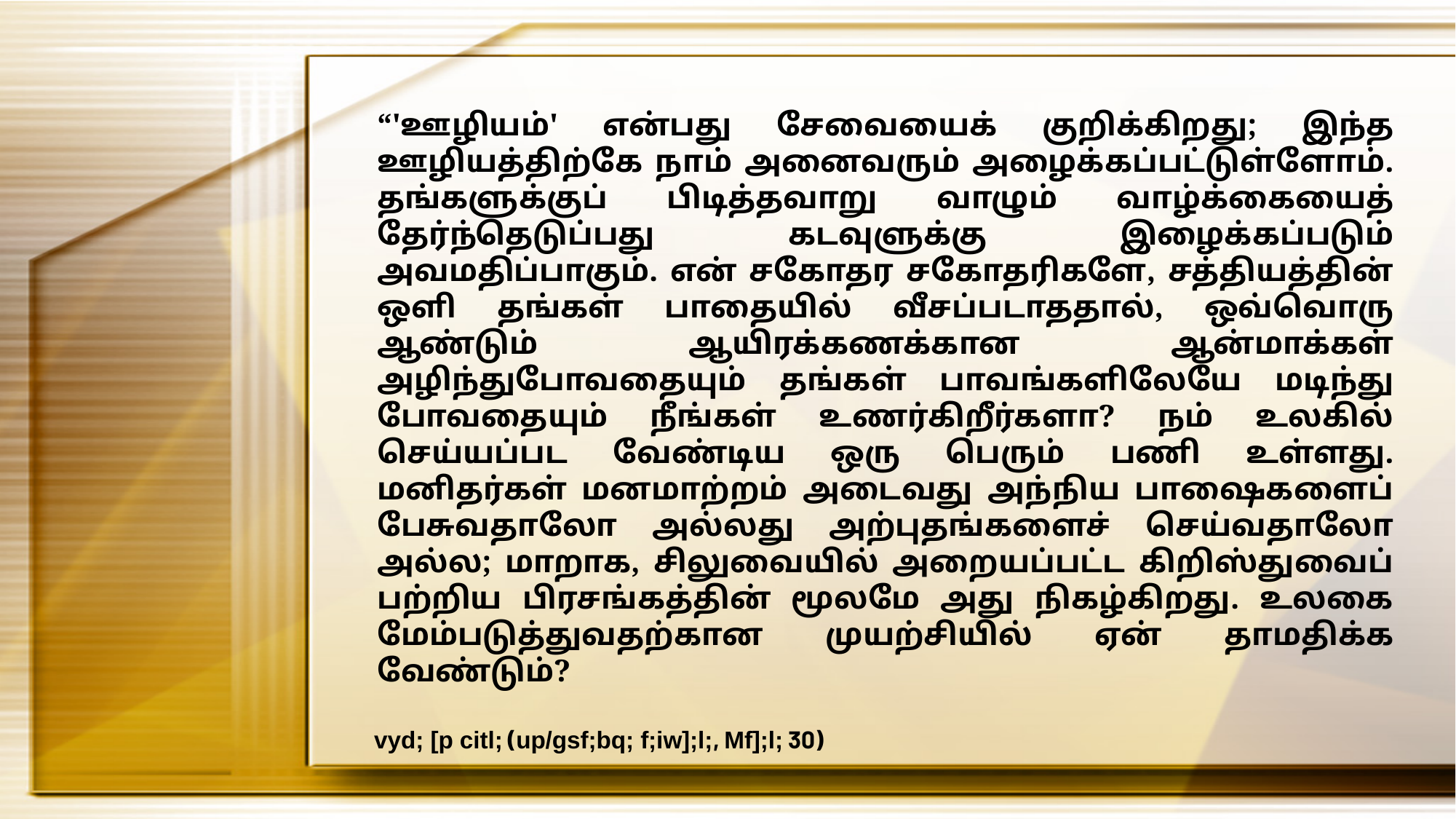

“'ஊழியம்' என்பது சேவையைக் குறிக்கிறது; இந்த ஊழியத்திற்கே நாம் அனைவரும் அழைக்கப்பட்டுள்ளோம். தங்களுக்குப் பிடித்தவாறு வாழும் வாழ்க்கையைத் தேர்ந்தெடுப்பது கடவுளுக்கு இழைக்கப்படும் அவமதிப்பாகும். என் சகோதர சகோதரிகளே, சத்தியத்தின் ஒளி தங்கள் பாதையில் வீசப்படாததால், ஒவ்வொரு ஆண்டும் ஆயிரக்கணக்கான ஆன்மாக்கள் அழிந்துபோவதையும் தங்கள் பாவங்களிலேயே மடிந்து போவதையும் நீங்கள் உணர்கிறீர்களா? நம் உலகில் செய்யப்பட வேண்டிய ஒரு பெரும் பணி உள்ளது. மனிதர்கள் மனமாற்றம் அடைவது அந்நிய பாஷைகளைப் பேசுவதாலோ அல்லது அற்புதங்களைச் செய்வதாலோ அல்ல; மாறாக, சிலுவையில் அறையப்பட்ட கிறிஸ்துவைப் பற்றிய பிரசங்கத்தின் மூலமே அது நிகழ்கிறது. உலகை மேம்படுத்துவதற்கான முயற்சியில் ஏன் தாமதிக்க வேண்டும்?
vyd; [p citl; (up/gsf;bq; f;iw];l;, Mf];l; 30)